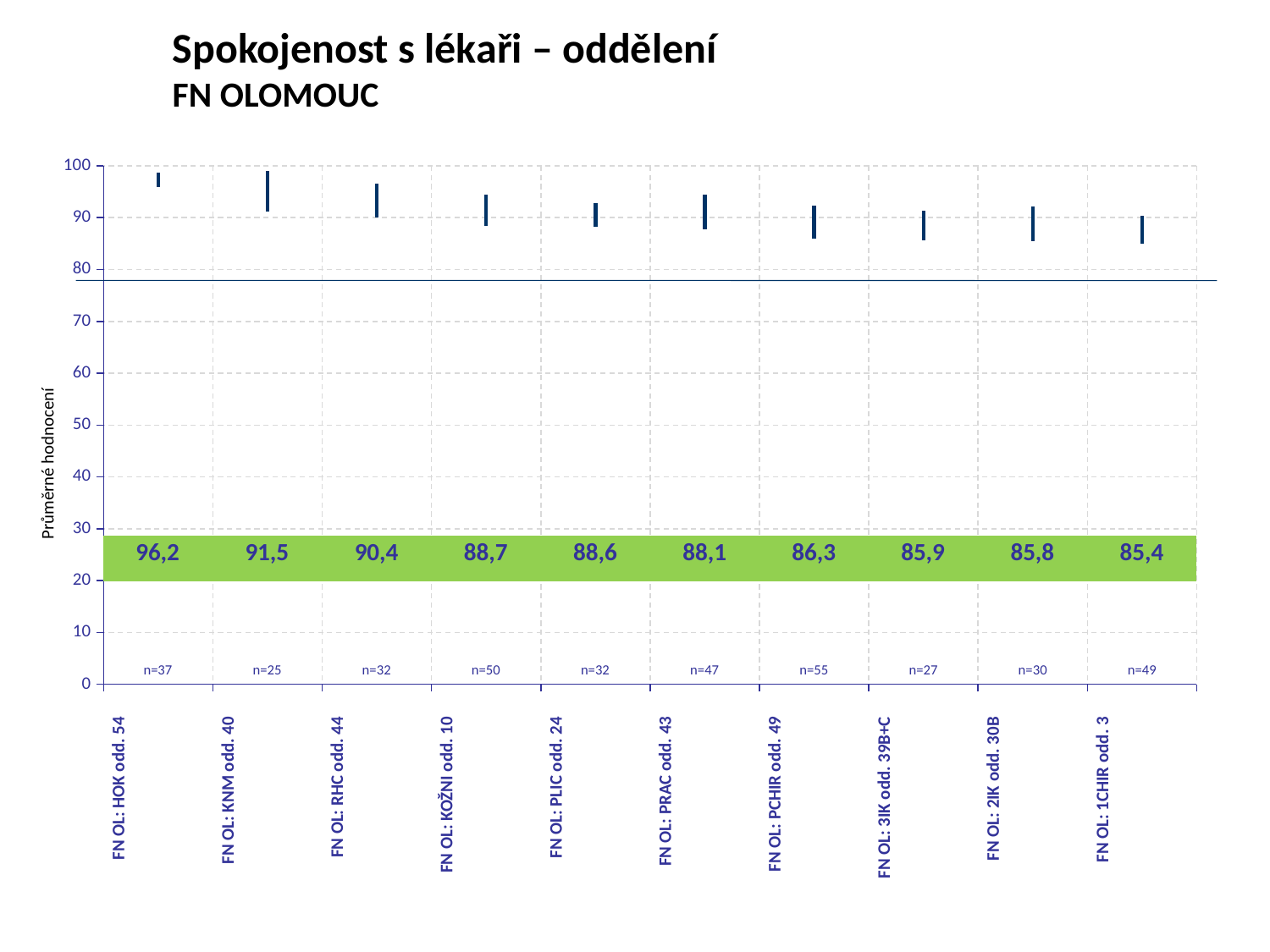

Spokojenost s lékaři – oddělení
FN OLOMOUC

[unsupported chart]

Průměrné hodnocení
| 96,2 | 91,5 | 90,4 | 88,7 | 88,6 | 88,1 | 86,3 | 85,9 | 85,8 | 85,4 |
| --- | --- | --- | --- | --- | --- | --- | --- | --- | --- |
| n=37 | n=25 | n=32 | n=50 | n=32 | n=47 | n=55 | n=27 | n=30 | n=49 |
| --- | --- | --- | --- | --- | --- | --- | --- | --- | --- |
| FN OL: HOK odd. 54 | FN OL: KNM odd. 40 | FN OL: RHC odd. 44 | FN OL: KOŽNI odd. 10 | FN OL: PLIC odd. 24 | FN OL: PRAC odd. 43 | FN OL: PCHIR odd. 49 | FN OL: 3IK odd. 39B+C | FN OL: 2IK odd. 30B | FN OL: 1CHIR odd. 3 |
| --- | --- | --- | --- | --- | --- | --- | --- | --- | --- |